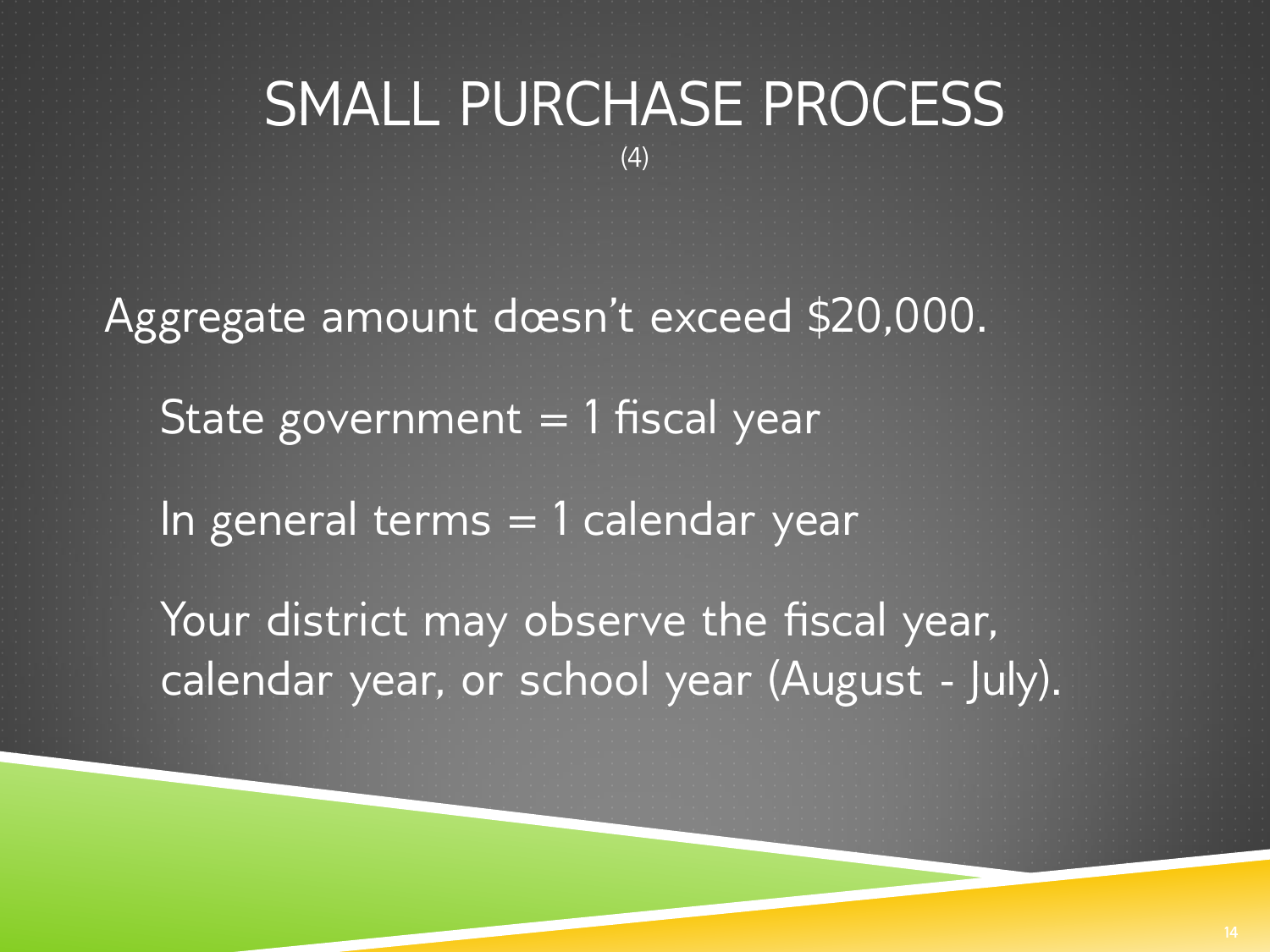

# Small purchase process (4)

Aggregate amount doesn’t exceed $20,000.
State government = 1 fiscal year
In general terms = 1 calendar year
Your district may observe the fiscal year, calendar year, or school year (August - July).

14